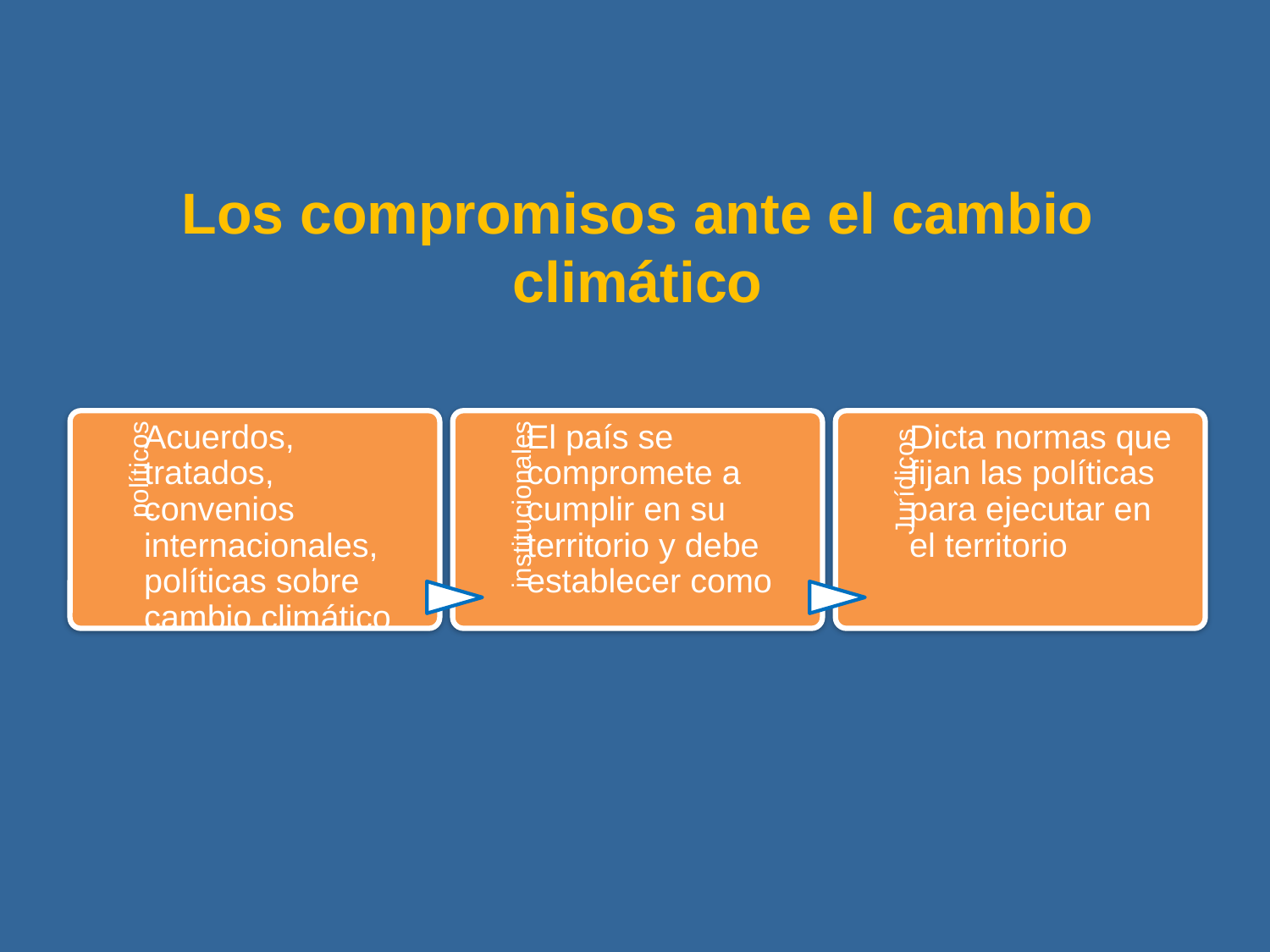

Los compromisos ante el cambio climático
políticos
Acuerdos, tratados, convenios internacionales, políticas sobre cambio climático
institucionales
El país se compromete a cumplir en su territorio y debe establecer como
Jurídicos
Dicta normas que fijan las políticas para ejecutar en el territorio